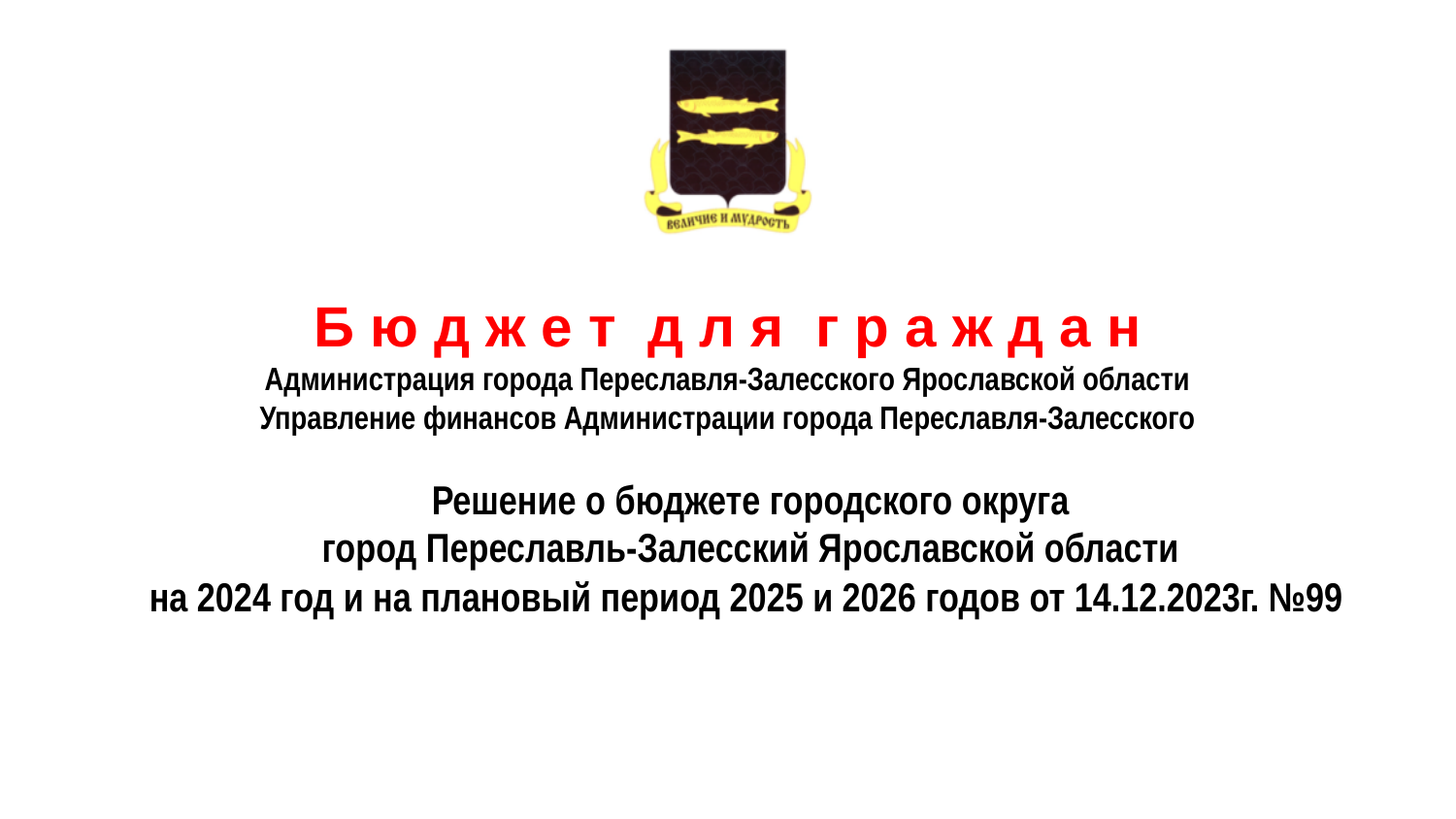

Б ю д ж е т  д л я  г р а ж д а н
Администрация города Переславля-Залесского Ярославской области
Управление финансов Администрации города Переславля-Залесского
Решение о бюджете городского округа
город Переславль-Залесский Ярославской области
на 2024 год и на плановый период 2025 и 2026 годов от 14.12.2023г. №99